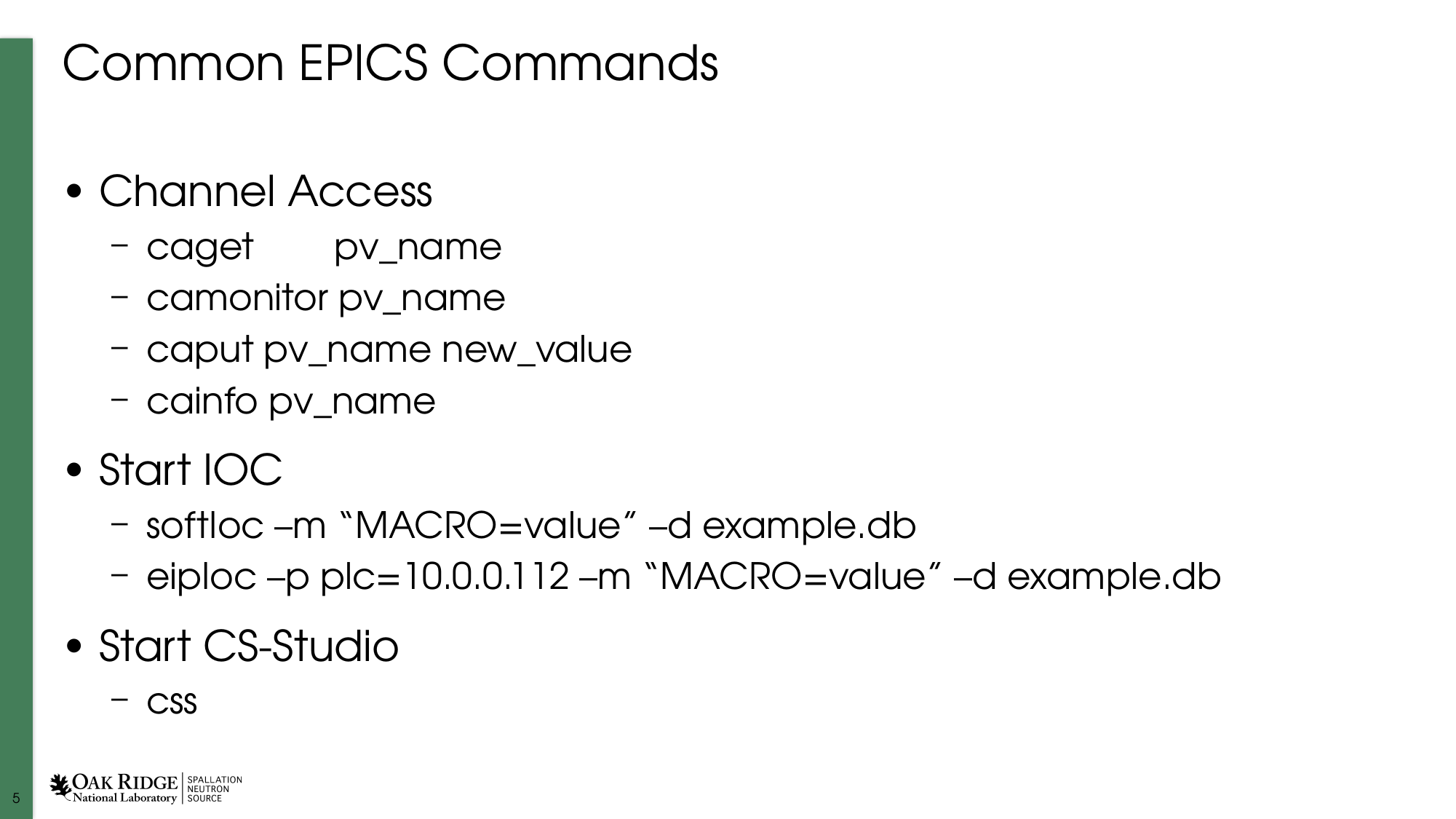

# Common EPICS Commands
Channel Access
caget        pv_name
camonitor pv_name
caput pv_name new_value
cainfo pv_name
Start IOC
softIoc –m “MACRO=value” –d example.db
eipIoc –p plc=10.0.0.112 –m “MACRO=value” –d example.db
Start CS-Studio
css